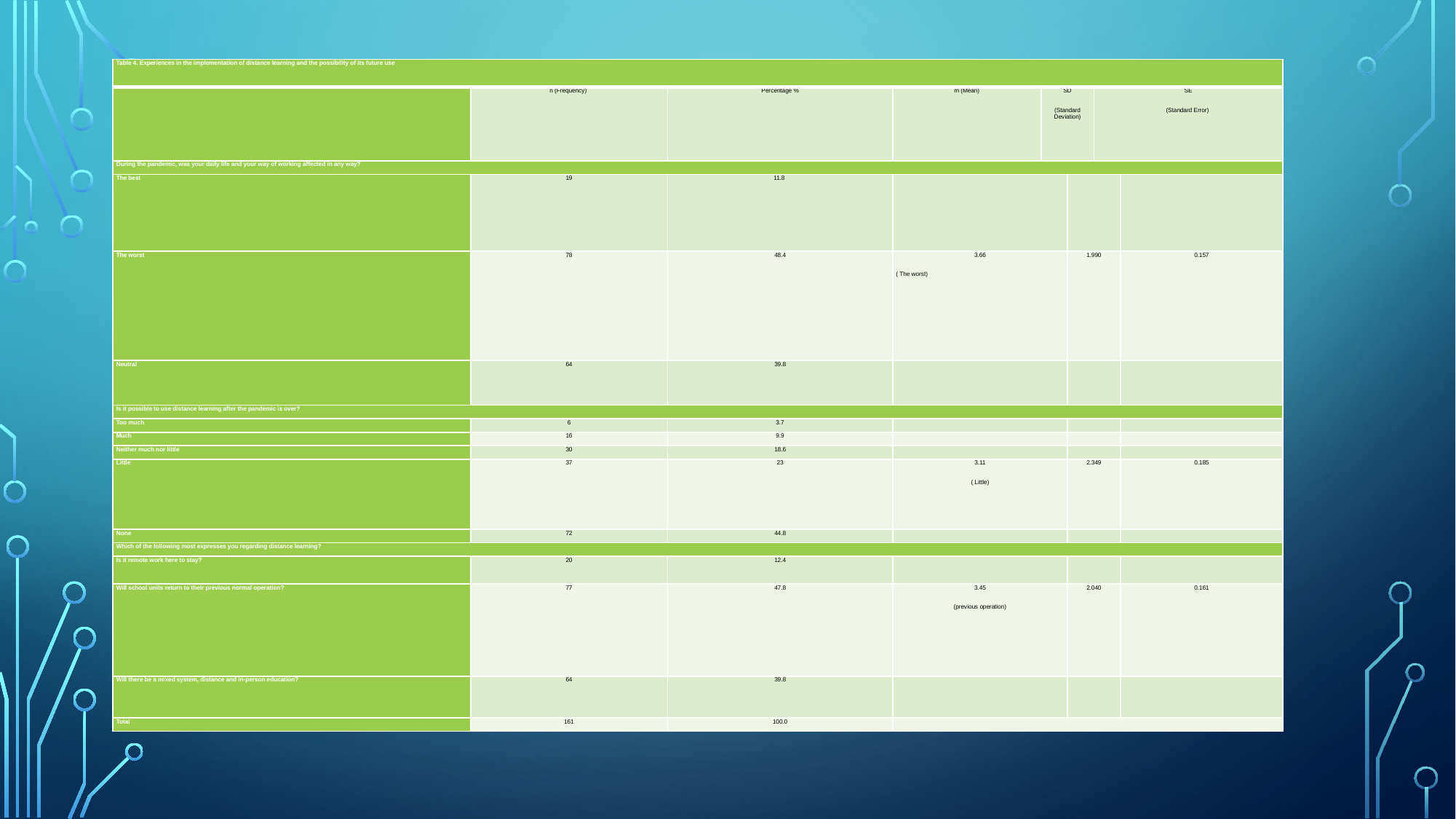

| Table 4. Experiences in the implementation of distance learning and the possibility of its future use |  |  |  |  |  |  |  |
| --- | --- | --- | --- | --- | --- | --- | --- |
|  | n (Frequency) | Percentage % | m (Mean) | SD (Standard Deviation) |  | SE (Standard Error) |  |
| During the pandemic, was your daily life and your way of working affected in any way? |  |  |  |  |  |  |  |
| The best | 19 | 11.8 |  |  |  |  |  |
| The worst | 78 | 48.4 | 3.66 ( The worst) |  | 1.990 |  | 0.157 |
| Neutral | 64 | 39.8 |  |  |  |  |  |
| Is it possible to use distance learning after the pandemic is over? |  |  |  |  |  |  |  |
| Too much | 6 | 3.7 |  |  |  |  |  |
| Much | 16 | 9.9 |  |  |  |  |  |
| Neither much nor little | 30 | 18.6 |  |  |  |  |  |
| Little | 37 | 23 | 3.11 ( Little) |  | 2.349 |  | 0.185 |
| None | 72 | 44.8 |  |  |  |  |  |
| Which of the following most expresses you regarding distance learning? |  |  |  |  |  |  |  |
| Is it remote work here to stay? | 20 | 12.4 |  |  |  |  |  |
| Will school units return to their previous normal operation? | 77 | 47.8 | 3.45 (previous operation) |  | 2.040 |  | 0.161 |
| Will there be a mixed system, distance and in-person education? | 64 | 39.8 |  |  |  |  |  |
| Total | 161 | 100.0 |  |  |  |  |  |